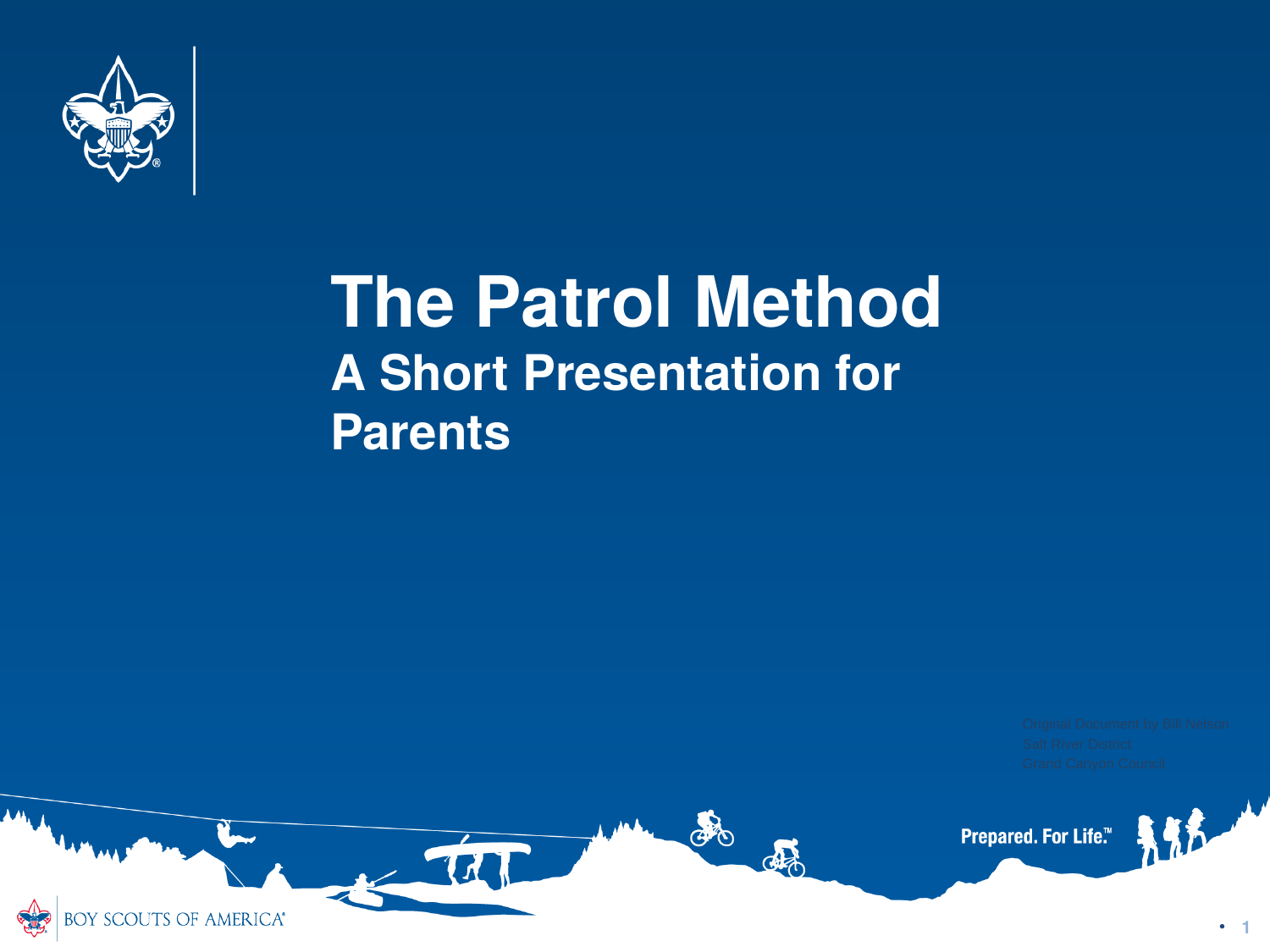

The Patrol Method
A Short Presentation for Parents
Original Document by Bill Nelson
Salt River District
Grand Canyon Council
1